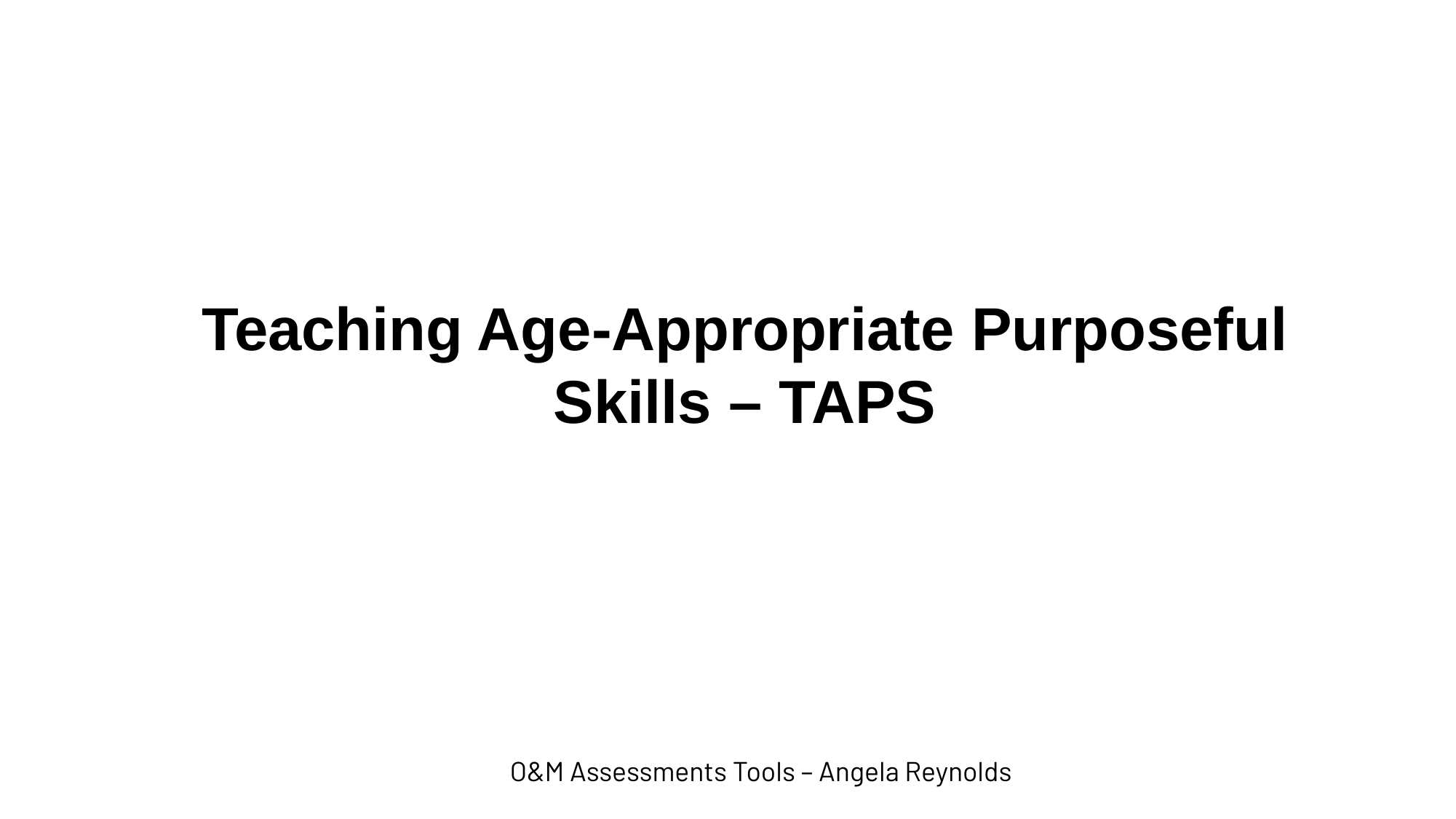

Teaching Age-Appropriate Purposeful Skills – TAPS

O&M Assessments Tools – Angela Reynolds